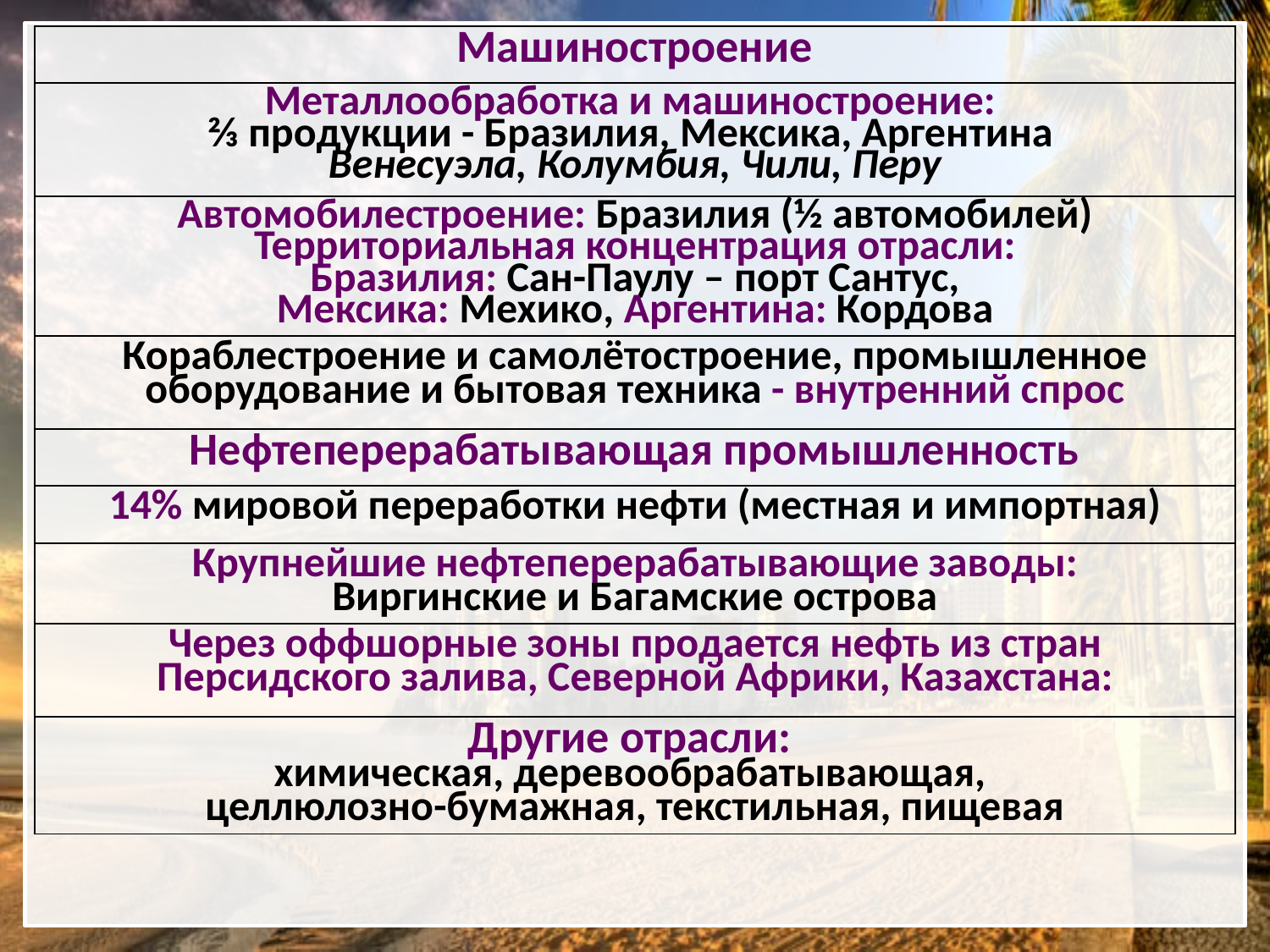

| Машиностроение |
| --- |
| Металлообработка и машиностроение: ⅔ продукции - Бразилия, Мексика, Аргентина Венесуэла, Колумбия, Чили, Перу |
| Автомобилестроение: Бразилия (½ автомобилей) Территориальная концентрация отрасли: Бразилия: Сан-Паулу – порт Сантус, Мексика: Мехико, Аргентина: Кордова |
| Кораблестроение и самолётостроение, промышленное оборудование и бытовая техника - внутренний спрос |
| Нефтеперерабатывающая промышленность |
| 14% мировой переработки нефти (местная и импортная) |
| Крупнейшие нефтеперерабатывающие заводы: Виргинские и Багамские острова |
| Через оффшорные зоны продается нефть из стран Персидского залива, Северной Африки, Казахстана: |
| Другие отрасли: химическая, деревообрабатывающая, целлюлозно-бумажная, текстильная, пищевая |